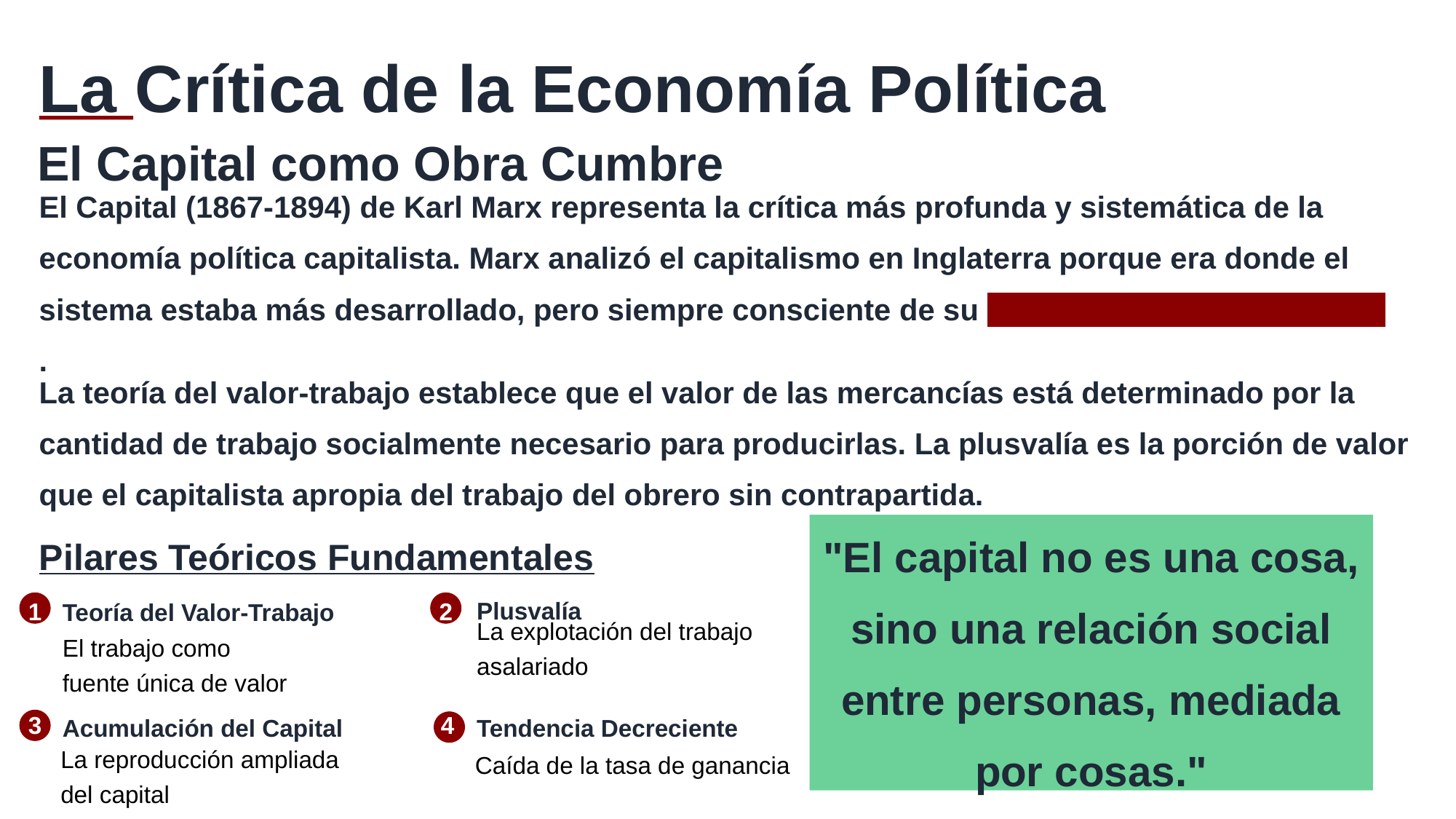

La Crítica de la Economía Política

El Capital como Obra Cumbre
El Capital (1867-1894) de Karl Marx representa la crítica más profunda y sistemática de la economía política capitalista. Marx analizó el capitalismo en Inglaterra porque era donde el sistema estaba más desarrollado, pero siempre consciente de su dimensión global y colonial .
La teoría del valor-trabajo establece que el valor de las mercancías está determinado por la cantidad de trabajo socialmente necesario para producirlas. La plusvalía es la porción de valor que el capitalista apropia del trabajo del obrero sin contrapartida.
"El capital no es una cosa, sino una relación social entre personas, mediada por cosas."
Pilares Teóricos Fundamentales
Teoría del Valor-Trabajo
1

2

Plusvalía
La explotación del trabajo asalariado
El trabajo como fuente única de valor
3
4
Acumulación del Capital
Tendencia Decreciente

La reproducción ampliada del capital
Caída de la tasa de ganancia